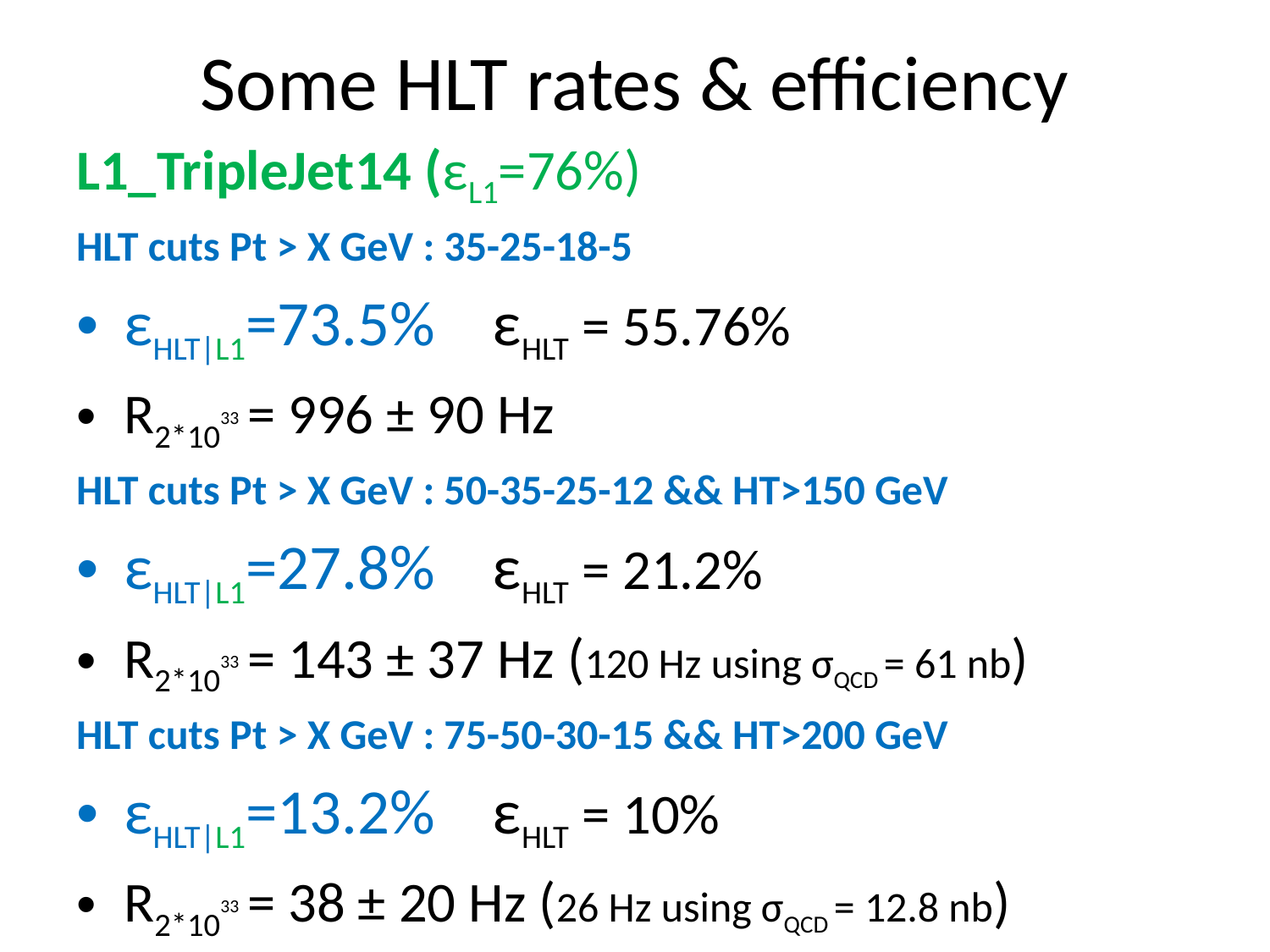

# Some HLT rates & efficiency
L1_TripleJet14 (εL1=76%)
HLT cuts Pt > X GeV : 35-25-18-5
εHLT|L1=73.5%    εHLT = 55.76%
R2*1033  = 996 ± 90 Hz
HLT cuts Pt > X GeV : 50-35-25-12 && HT>150 GeV
εHLT|L1=27.8%    εHLT = 21.2%
R2*1033  = 143 ± 37 Hz (120 Hz using σQCD = 61 nb)
HLT cuts Pt > X GeV : 75-50-30-15 && HT>200 GeV
εHLT|L1=13.2%    εHLT = 10%
R2*1033  = 38 ± 20 Hz (26 Hz using σQCD = 12.8 nb)